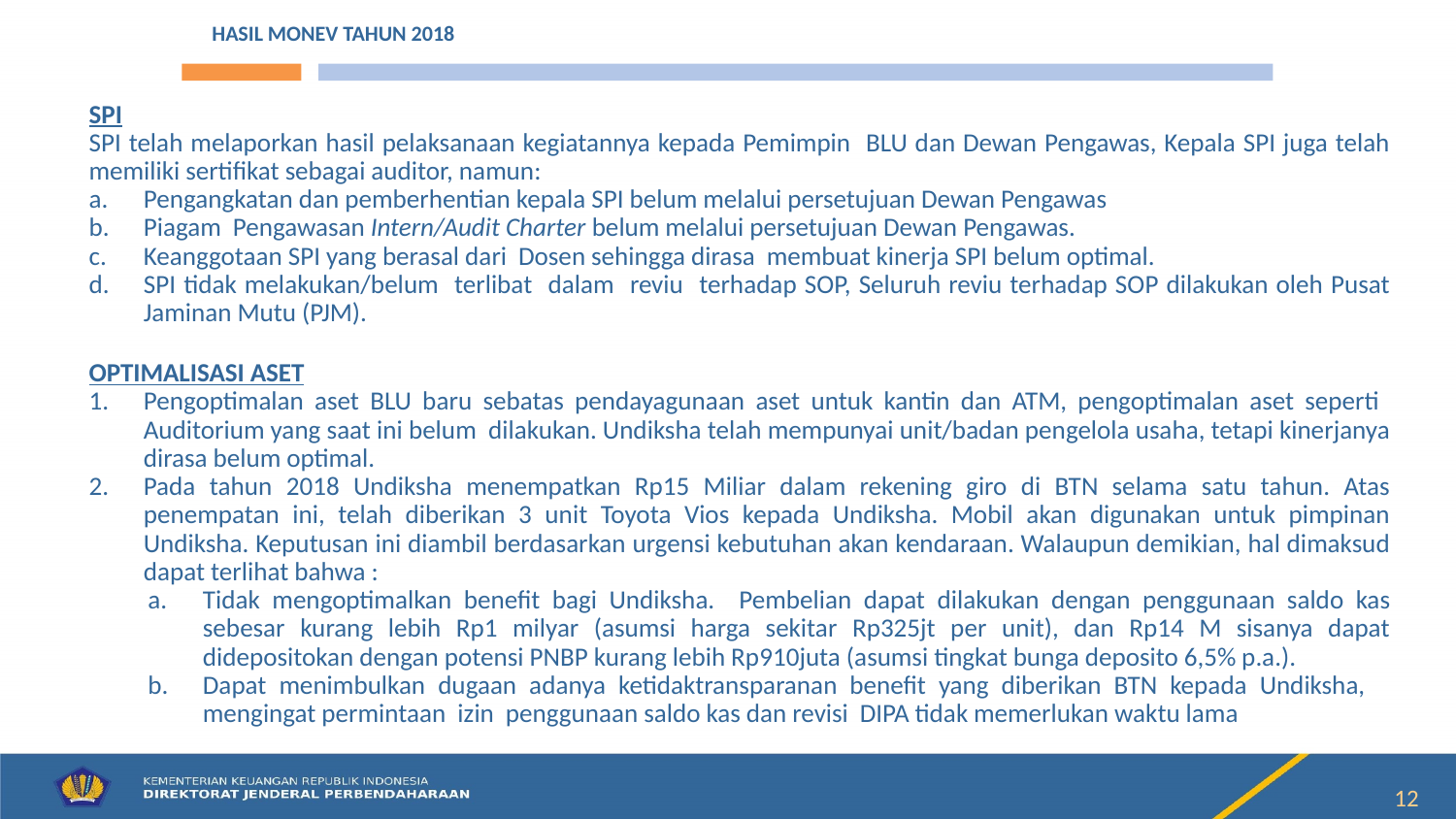

# HASIL MONEV TAHUN 2018

SPI
SPI telah melaporkan hasil pelaksanaan kegiatannya kepada Pemimpin  BLU dan Dewan Pengawas, Kepala SPI juga telah memiliki sertifikat sebagai auditor, namun:
Pengangkatan dan pemberhentian kepala SPI belum melalui persetujuan Dewan Pengawas
Piagam  Pengawasan Intern/Audit Charter belum melalui persetujuan Dewan Pengawas.
Keanggotaan SPI yang berasal dari  Dosen sehingga dirasa  membuat kinerja SPI belum optimal.
SPI tidak melakukan/belum  terlibat  dalam  reviu  terhadap SOP, Seluruh reviu terhadap SOP dilakukan oleh Pusat Jaminan Mutu (PJM).
OPTIMALISASI ASET
Pengoptimalan aset BLU baru sebatas pendayagunaan aset untuk kantin dan ATM, pengoptimalan aset seperti  Auditorium yang saat ini belum  dilakukan. Undiksha telah mempunyai unit/badan pengelola usaha, tetapi kinerjanya dirasa belum optimal.
Pada tahun 2018 Undiksha menempatkan Rp15 Miliar dalam rekening giro di BTN selama satu tahun. Atas penempatan ini, telah diberikan 3 unit Toyota Vios kepada Undiksha. Mobil akan digunakan untuk pimpinan Undiksha. Keputusan ini diambil berdasarkan urgensi kebutuhan akan kendaraan. Walaupun demikian, hal dimaksud dapat terlihat bahwa :
Tidak mengoptimalkan benefit bagi Undiksha.  Pembelian dapat dilakukan dengan penggunaan saldo kas sebesar kurang lebih Rp1 milyar (asumsi harga sekitar Rp325jt per unit), dan Rp14 M sisanya dapat didepositokan dengan potensi PNBP kurang lebih Rp910juta (asumsi tingkat bunga deposito 6,5% p.a.).
Dapat menimbulkan dugaan adanya ketidaktransparanan benefit yang diberikan BTN kepada Undiksha,   mengingat permintaan  izin  penggunaan saldo kas dan revisi  DIPA tidak memerlukan waktu lama
12